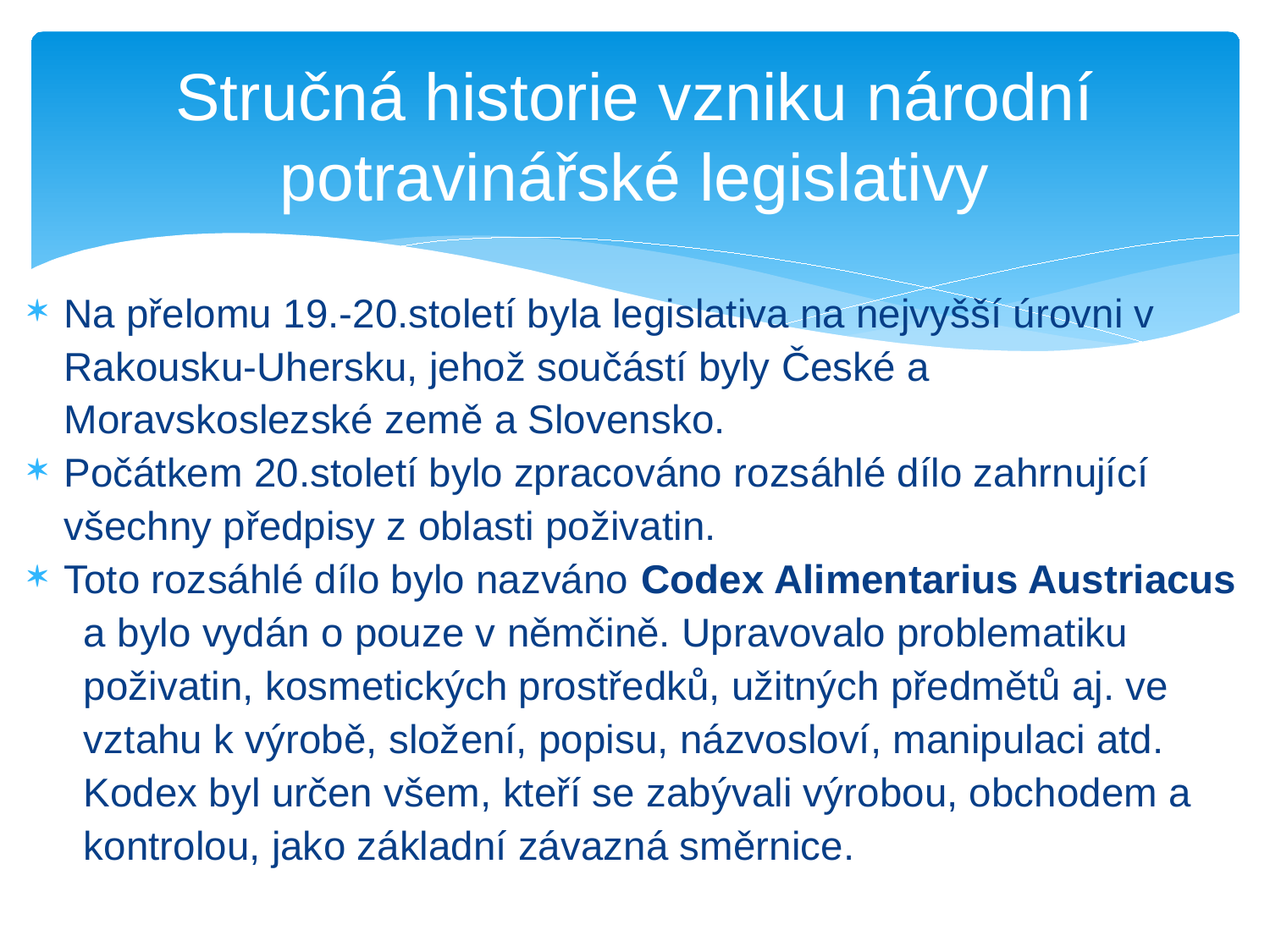

# Stručná historie vzniku národní potravinářské legislativy
Na přelomu 19.-20.století byla legislativa na nejvyšší úrovni v Rakousku-Uhersku, jehož součástí byly České a Moravskoslezské země a Slovensko.
Počátkem 20.století bylo zpracováno rozsáhlé dílo zahrnující všechny předpisy z oblasti poživatin.
Toto rozsáhlé dílo bylo nazváno Codex Alimentarius Austriacus
     a bylo vydán o pouze v němčině. Upravovalo problematiku
     poživatin, kosmetických prostředků, užitných předmětů aj. ve
     vztahu k výrobě, složení, popisu, názvosloví, manipulaci atd.
     Kodex byl určen všem, kteří se zabývali výrobou, obchodem a
     kontrolou, jako základní závazná směrnice.